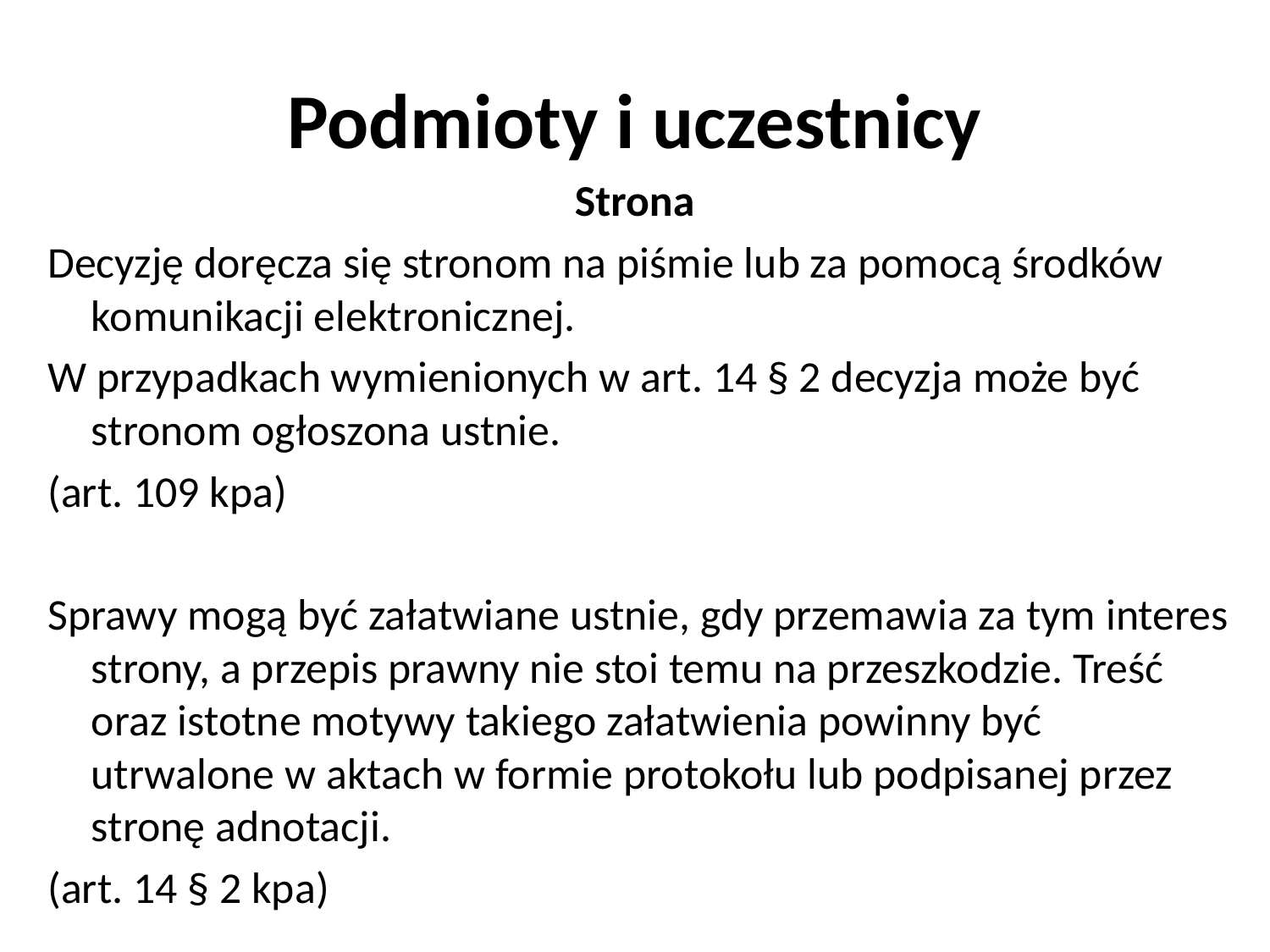

# Podmioty i uczestnicy
Strona
Decyzję doręcza się stronom na piśmie lub za pomocą środków komunikacji elektronicznej.
W przypadkach wymienionych w art. 14 § 2 decyzja może być stronom ogłoszona ustnie.
(art. 109 kpa)

Sprawy mogą być załatwiane ustnie, gdy przemawia za tym interes strony, a przepis prawny nie stoi temu na przeszkodzie. Treść oraz istotne motywy takiego załatwienia powinny być utrwalone w aktach w formie protokołu lub podpisanej przez stronę adnotacji.
(art. 14 § 2 kpa)